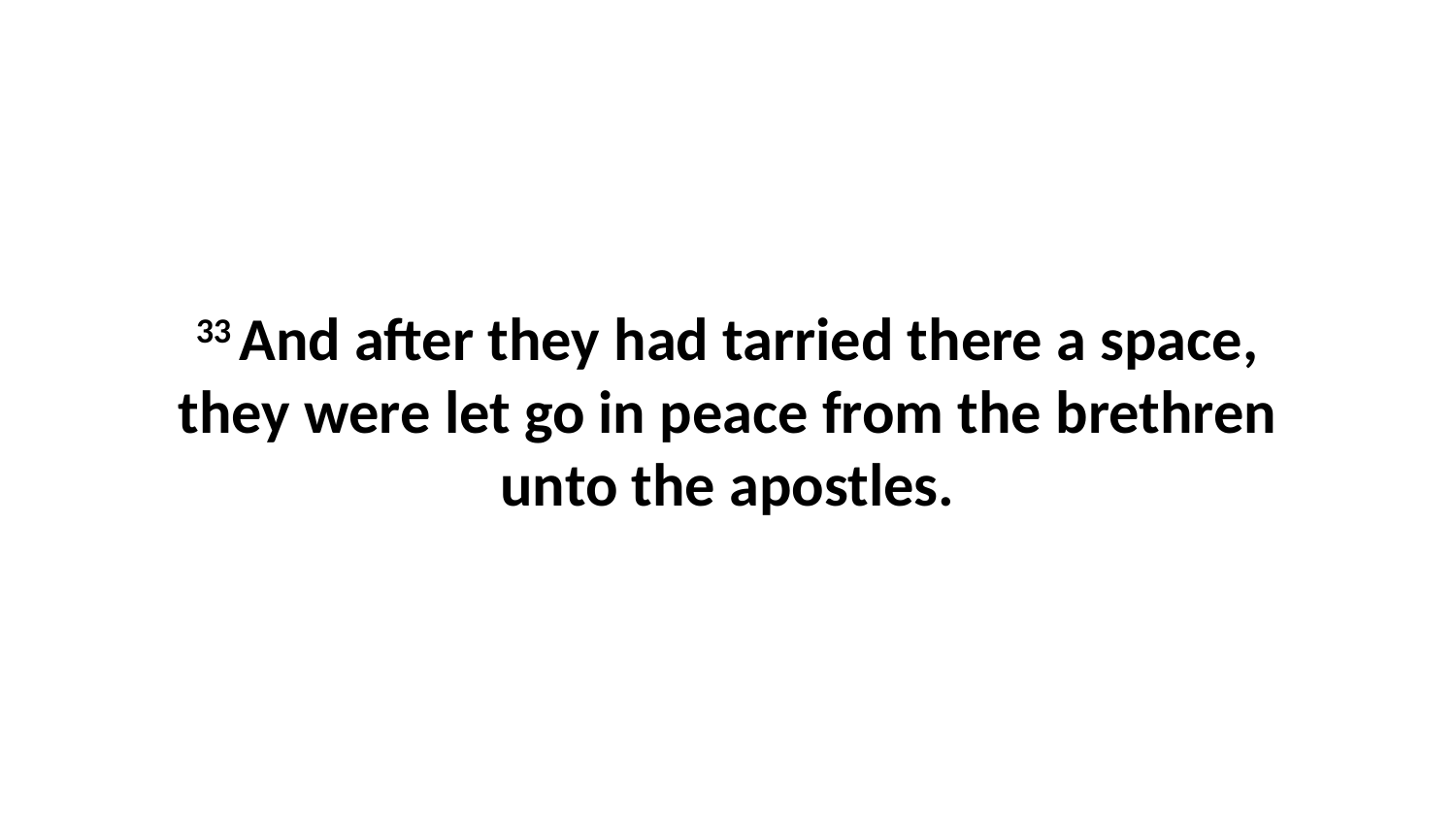

33 And after they had tarried there a space, they were let go in peace from the brethren unto the apostles.